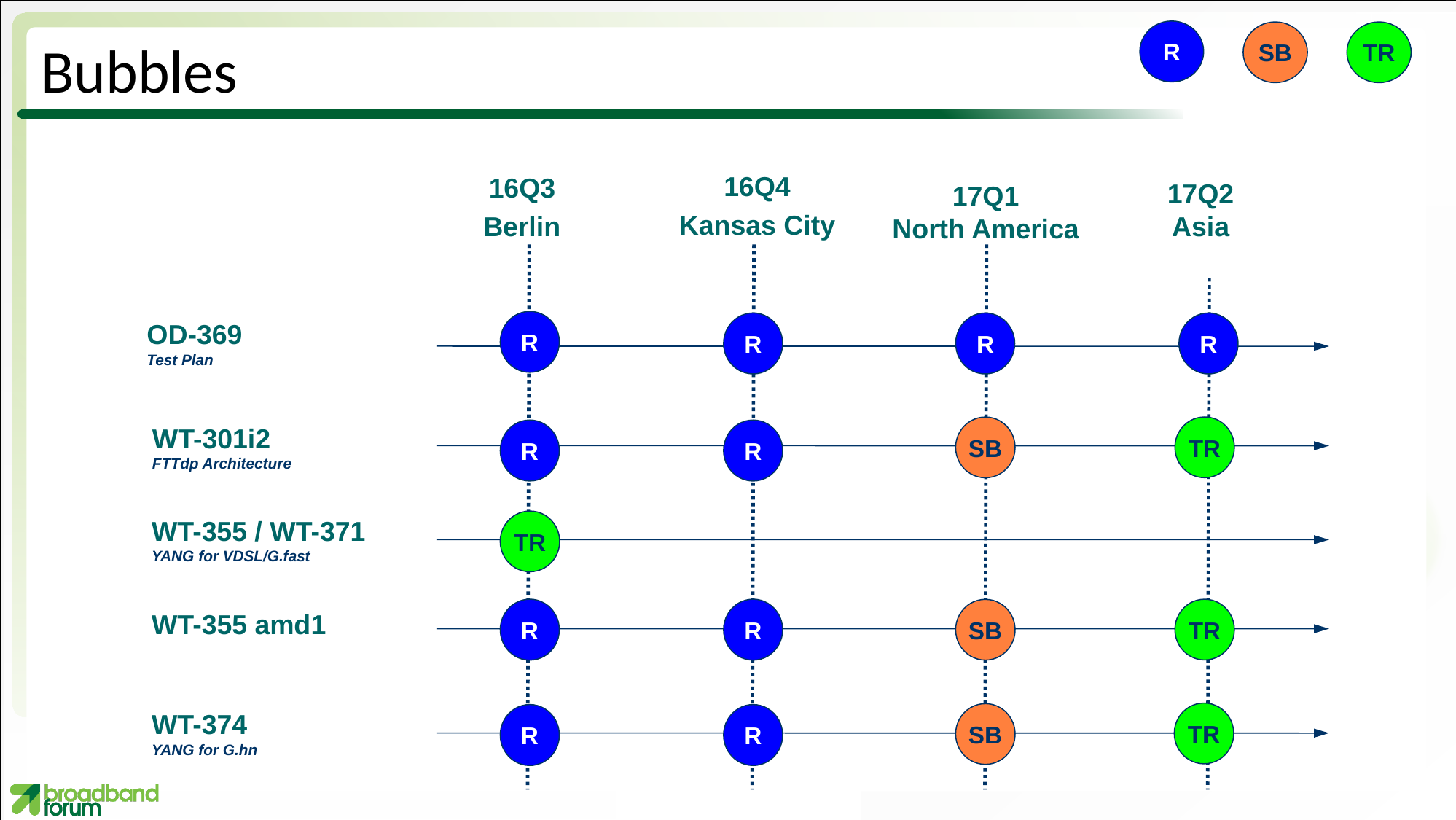

R
SB
TR
# Bubbles
16Q4
Kansas City
16Q3
Berlin
17Q2
Asia
17Q1
North America

R
OD-369
Test Plan
R
R
R

WT-301i2
FTTdp Architecture
TR
SB
R
R

WT-355 / WT-371
YANG for VDSL/G.fast
TR

R
R
TR
SB
WT-355 amd1

WT-374
YANG for G.hn
TR
SB
R
R